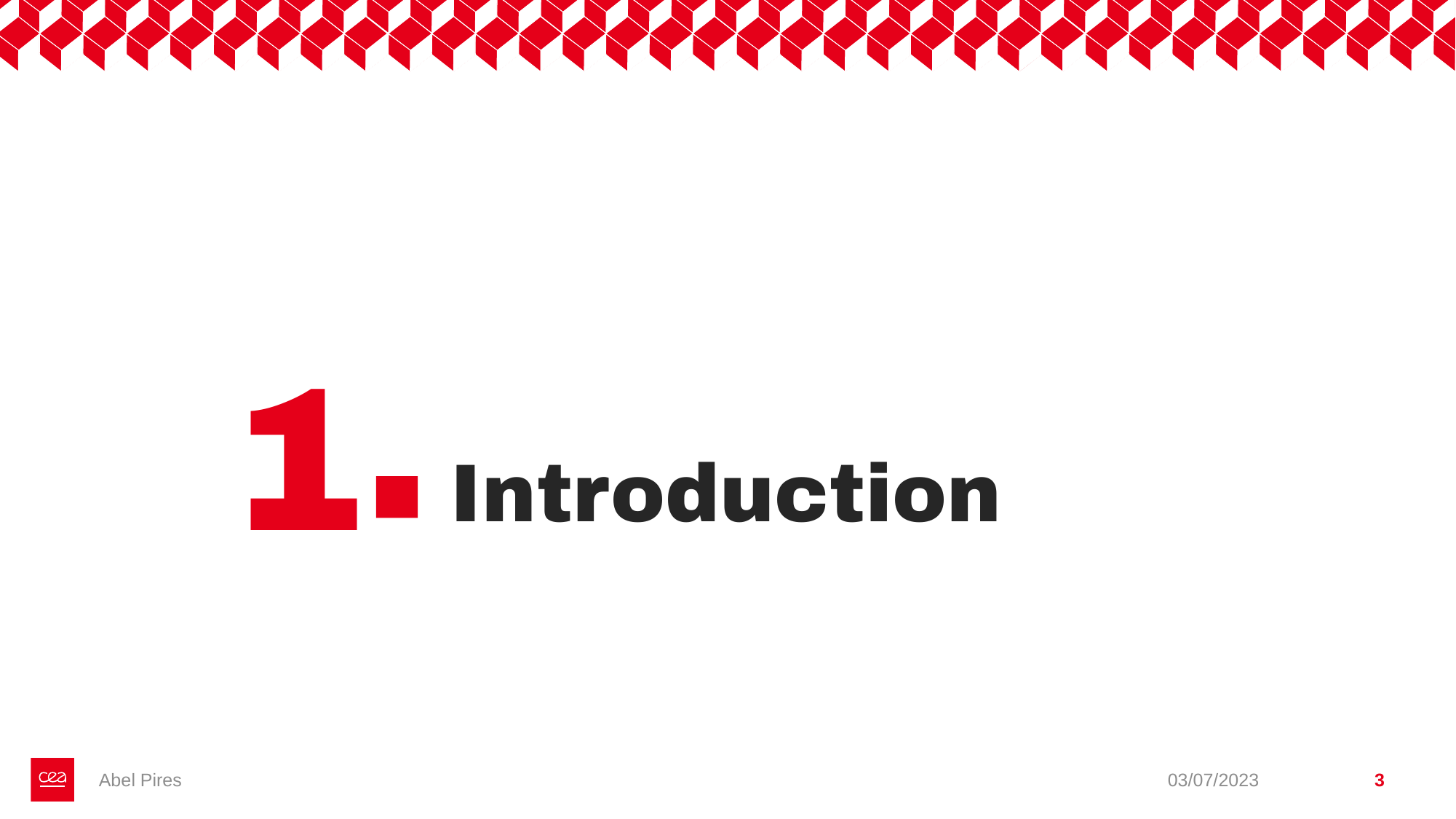

1
# Introduction
Abel Pires
03/07/2023
3